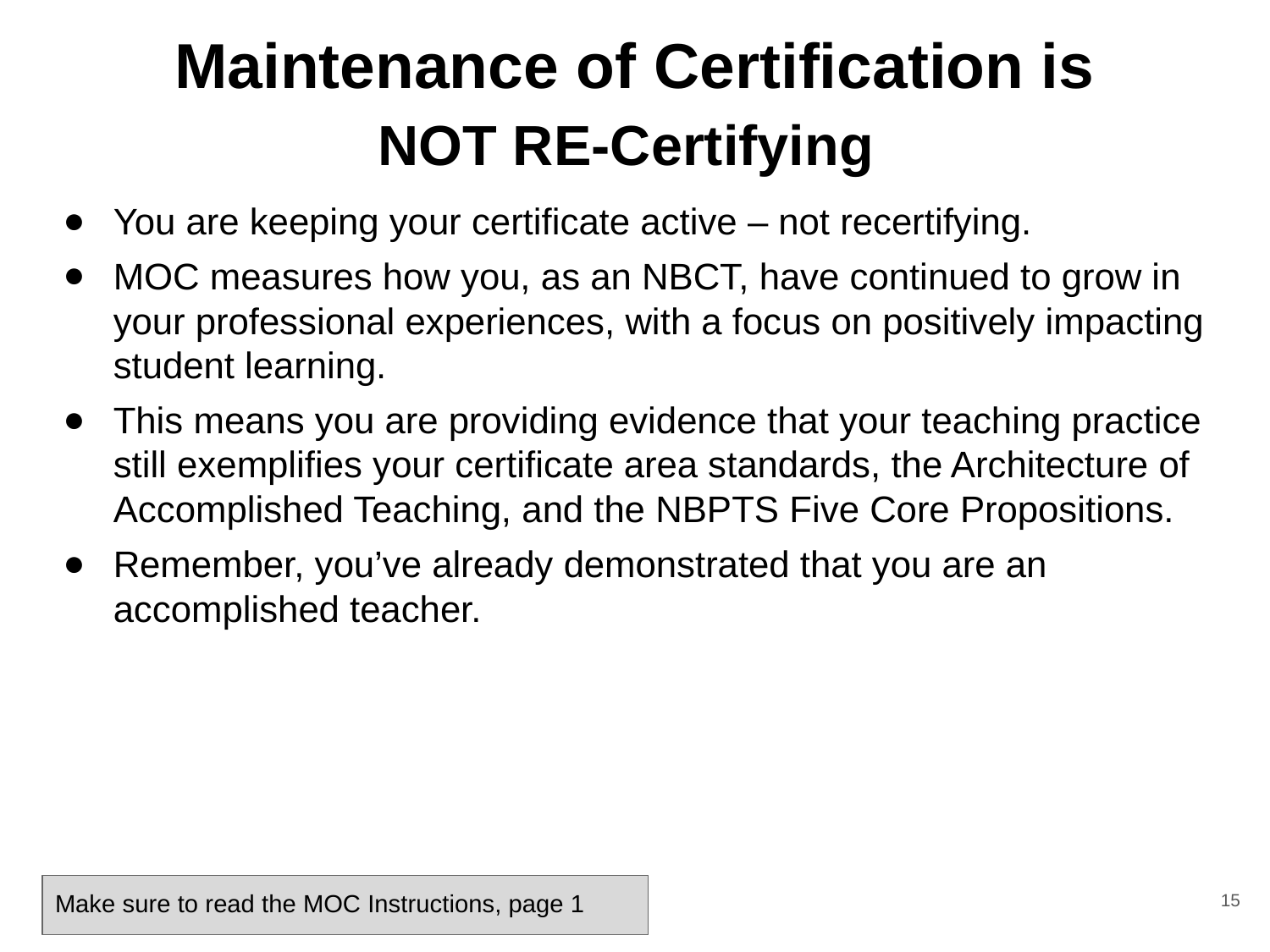

# Maintenance of Certification is
NOT RE-Certifying
You are keeping your certificate active – not recertifying.
MOC measures how you, as an NBCT, have continued to grow in your professional experiences, with a focus on positively impacting student learning.
This means you are providing evidence that your teaching practice still exemplifies your certificate area standards, the Architecture of Accomplished Teaching, and the NBPTS Five Core Propositions.
Remember, you’ve already demonstrated that you are an accomplished teacher.
15
Make sure to read the MOC Instructions, page 1